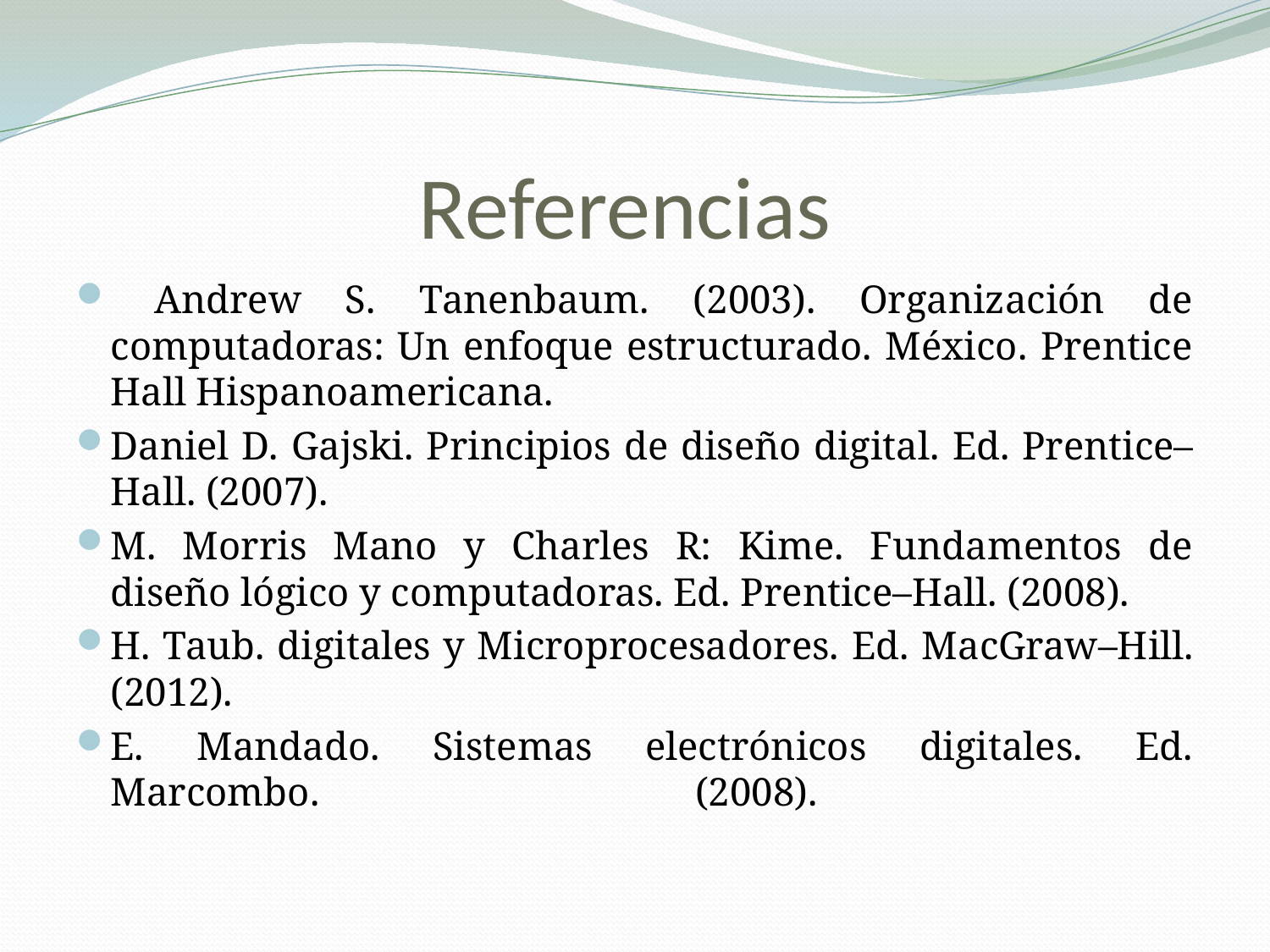

# Referencias
 Andrew S. Tanenbaum. (2003). Organización de computadoras: Un enfoque estructurado. México. Prentice Hall Hispanoamericana.
Daniel D. Gajski. Principios de diseño digital. Ed. Prentice–Hall. (2007).
M. Morris Mano y Charles R: Kime. Fundamentos de diseño lógico y computadoras. Ed. Prentice–Hall. (2008).
H. Taub. digitales y Microprocesadores. Ed. MacGraw–Hill. (2012).
E. Mandado. Sistemas electrónicos digitales. Ed. Marcombo. (2008).